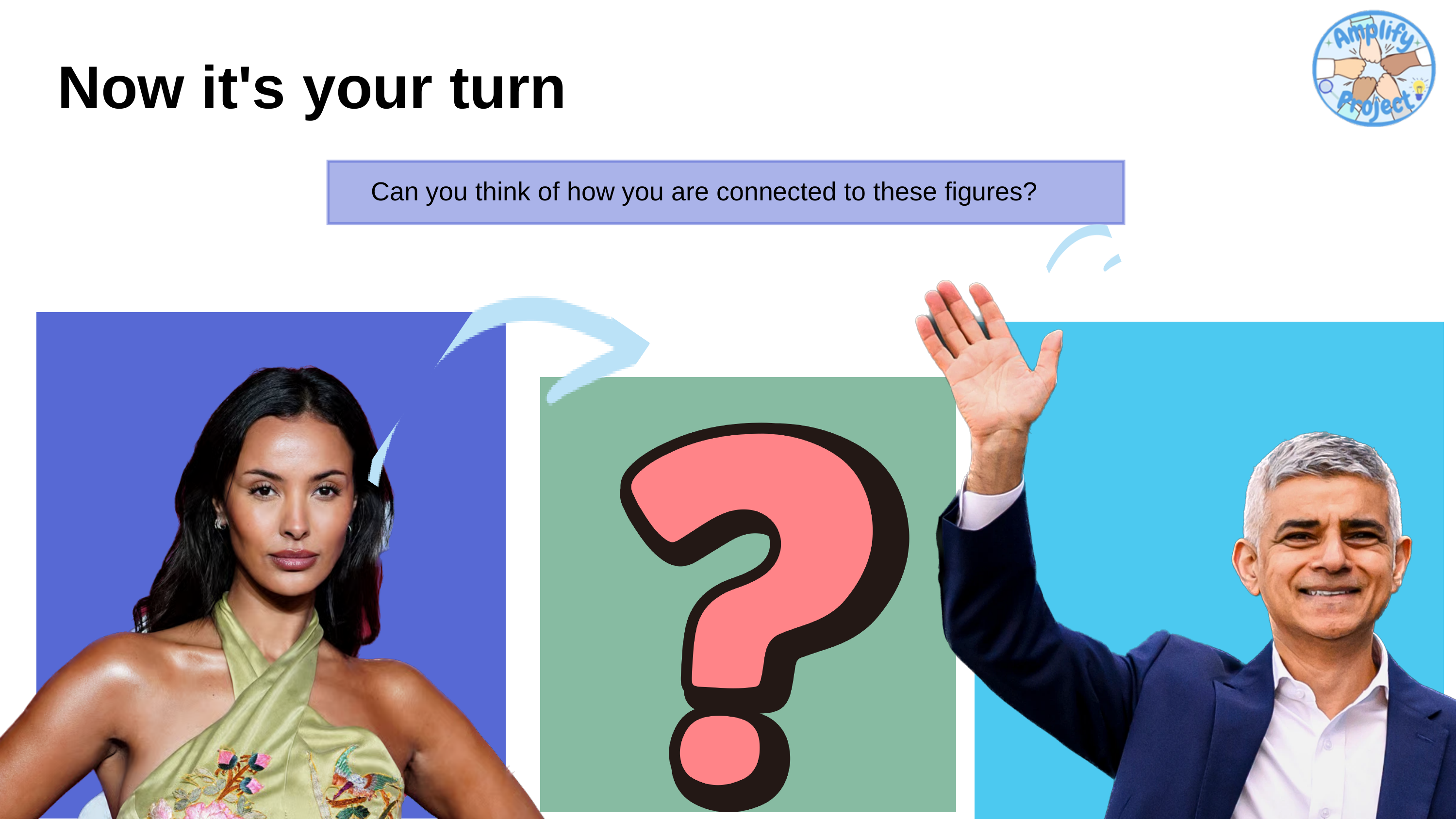

Now it's your turn

Can you think of how you are connected to these figures?